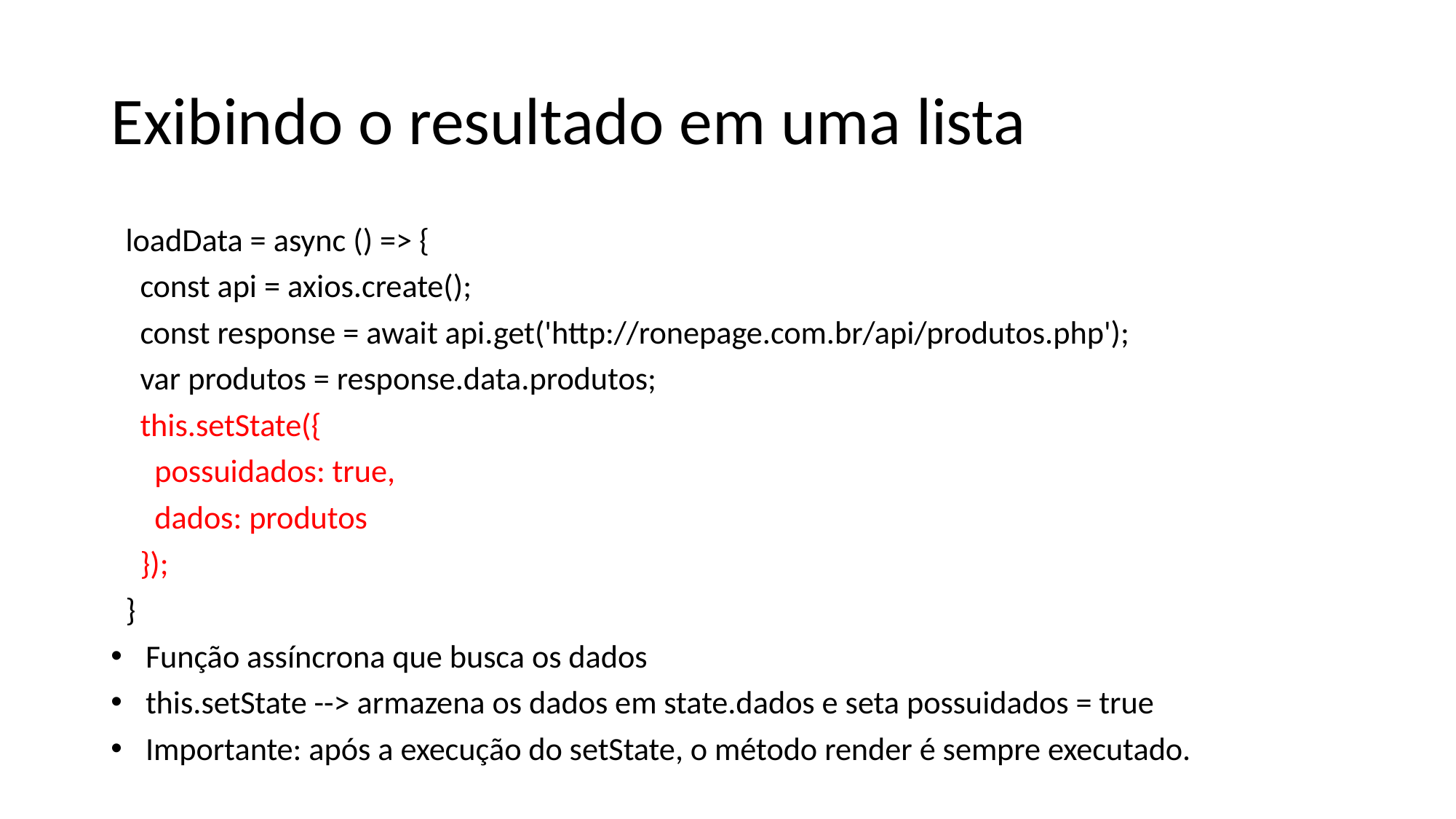

# Exibindo o resultado em uma lista
  loadData = async () => {
    const api = axios.create();
    const response = await api.get('http://ronepage.com.br/api/produtos.php');
    var produtos = response.data.produtos;
    this.setState({
      possuidados: true,
      dados: produtos
    });
  }
Função assíncrona que busca os dados
this.setState --> armazena os dados em state.dados e seta possuidados = true
Importante: após a execução do setState, o método render é sempre executado.